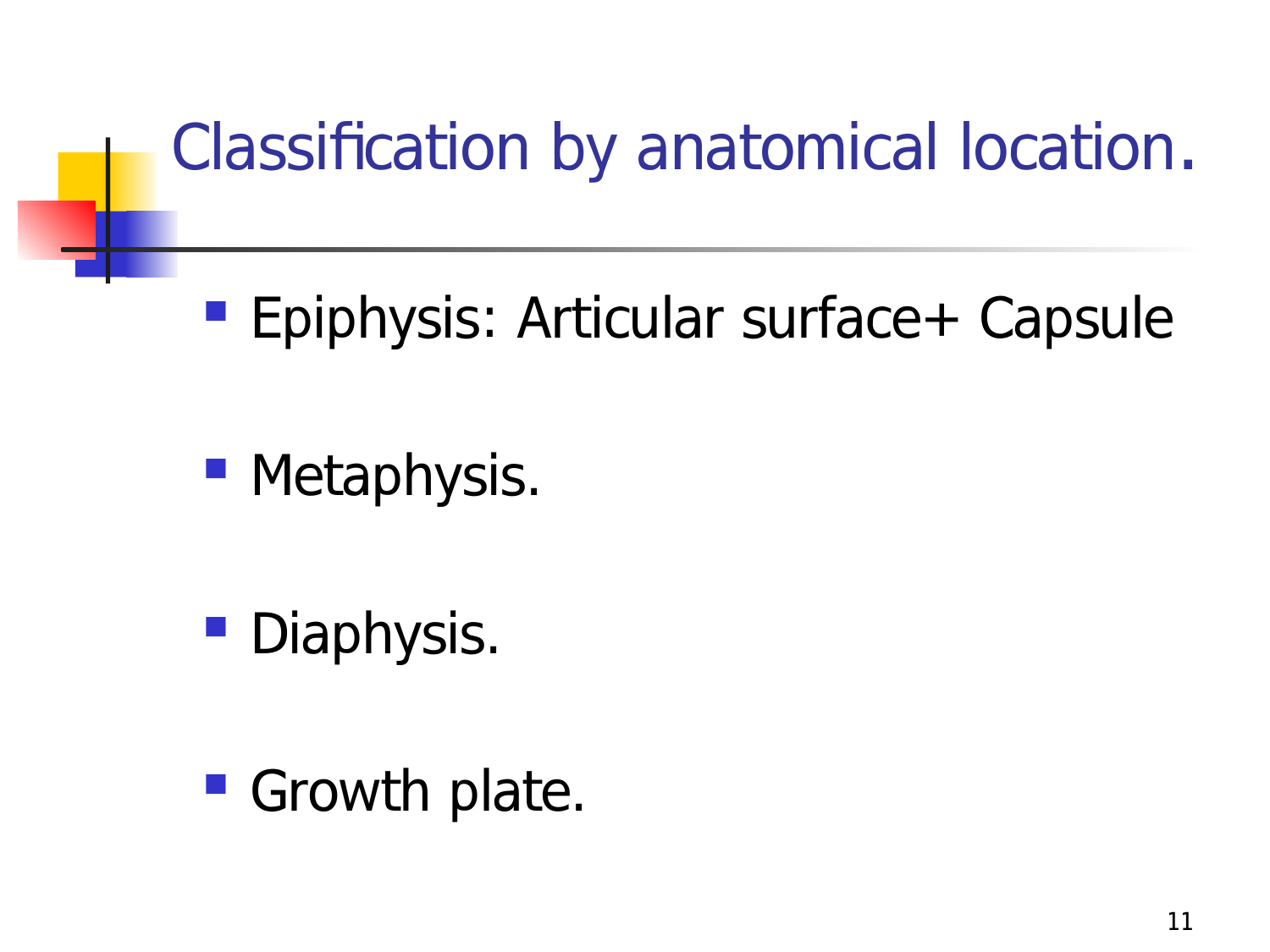

# Classification by anatomical location.
Epiphysis: Articular surface+ Capsule

Metaphysis.

Diaphysis.

Growth plate.
11